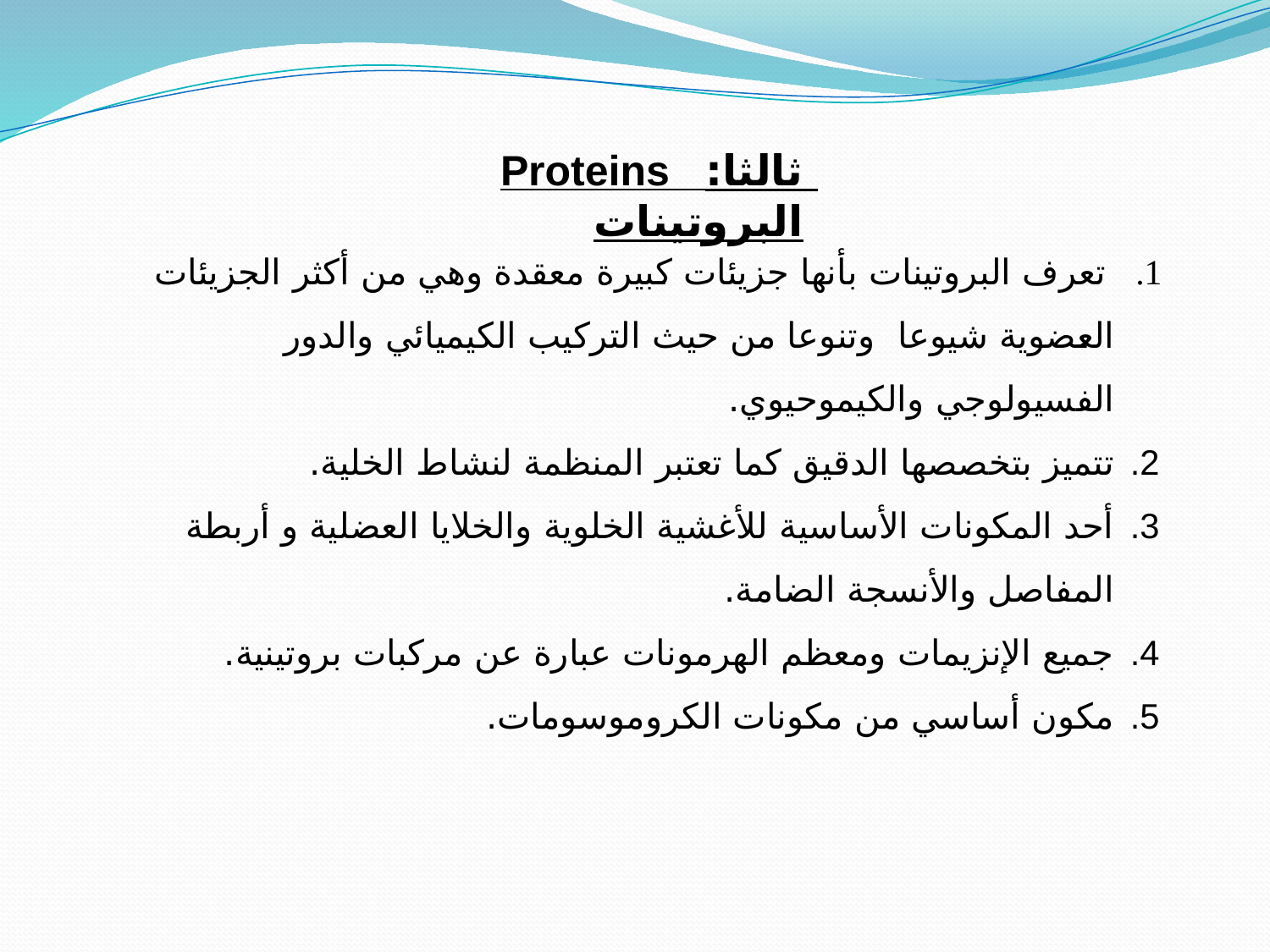

Proteins   ثالثا: البروتينات
 تعرف البروتينات بأنها جزيئات كبيرة معقدة وهي من أكثر الجزيئات العضوية شيوعا  وتنوعا من حيث التركيب الكيميائي والدور الفسيولوجي والكيموحيوي.
تتميز بتخصصها الدقيق كما تعتبر المنظمة لنشاط الخلية.
أحد المكونات الأساسية للأغشية الخلوية والخلايا العضلية و أربطة المفاصل والأنسجة الضامة.
جميع الإنزيمات ومعظم الهرمونات عبارة عن مركبات بروتينية.
مكون أساسي من مكونات الكروموسومات.